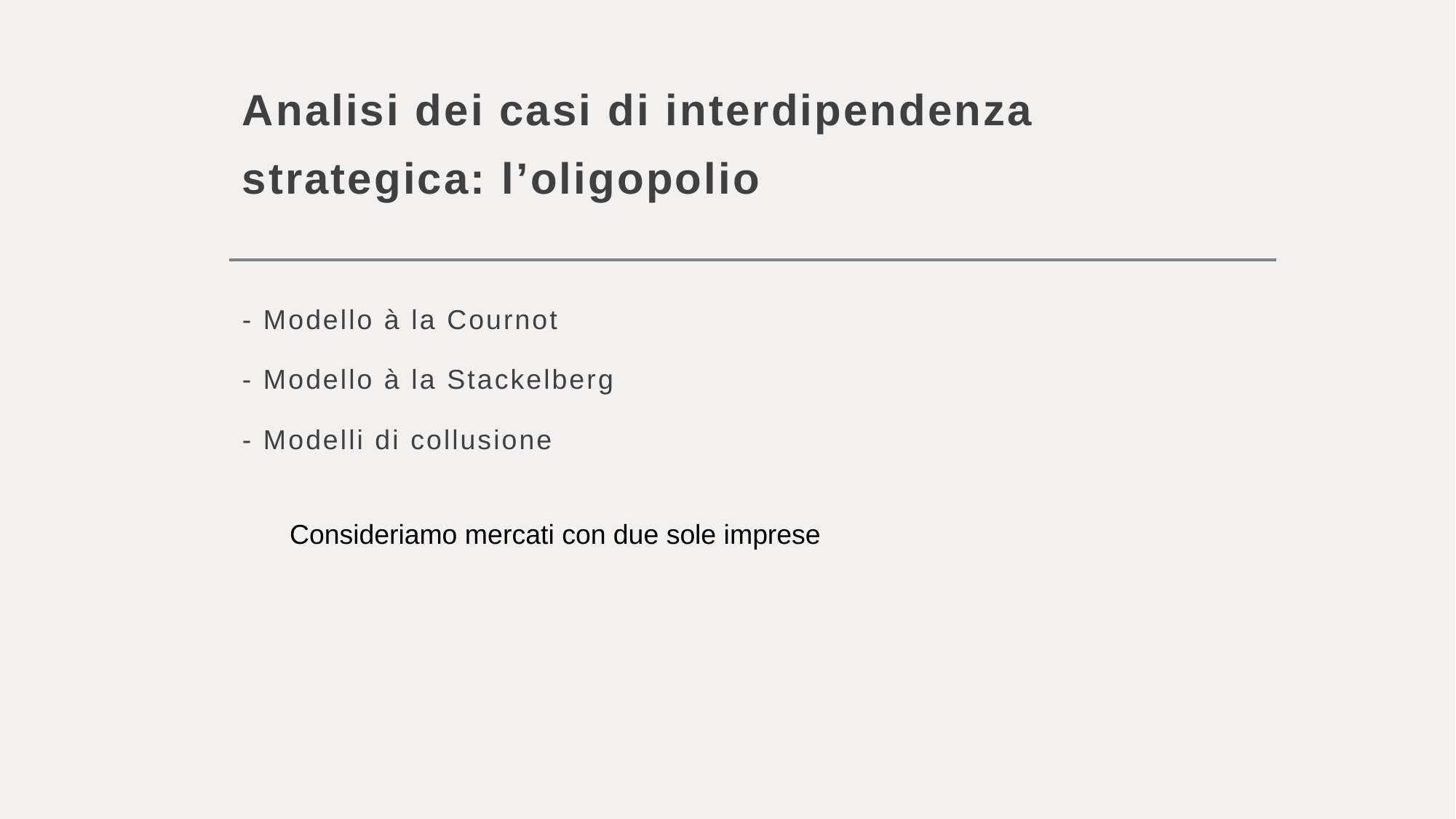

# Analisi dei casi di interdipendenza strategica: l’oligopolio
- Modello à la Cournot
- Modello à la Stackelberg
- Modelli di collusione
Consideriamo mercati con due sole imprese